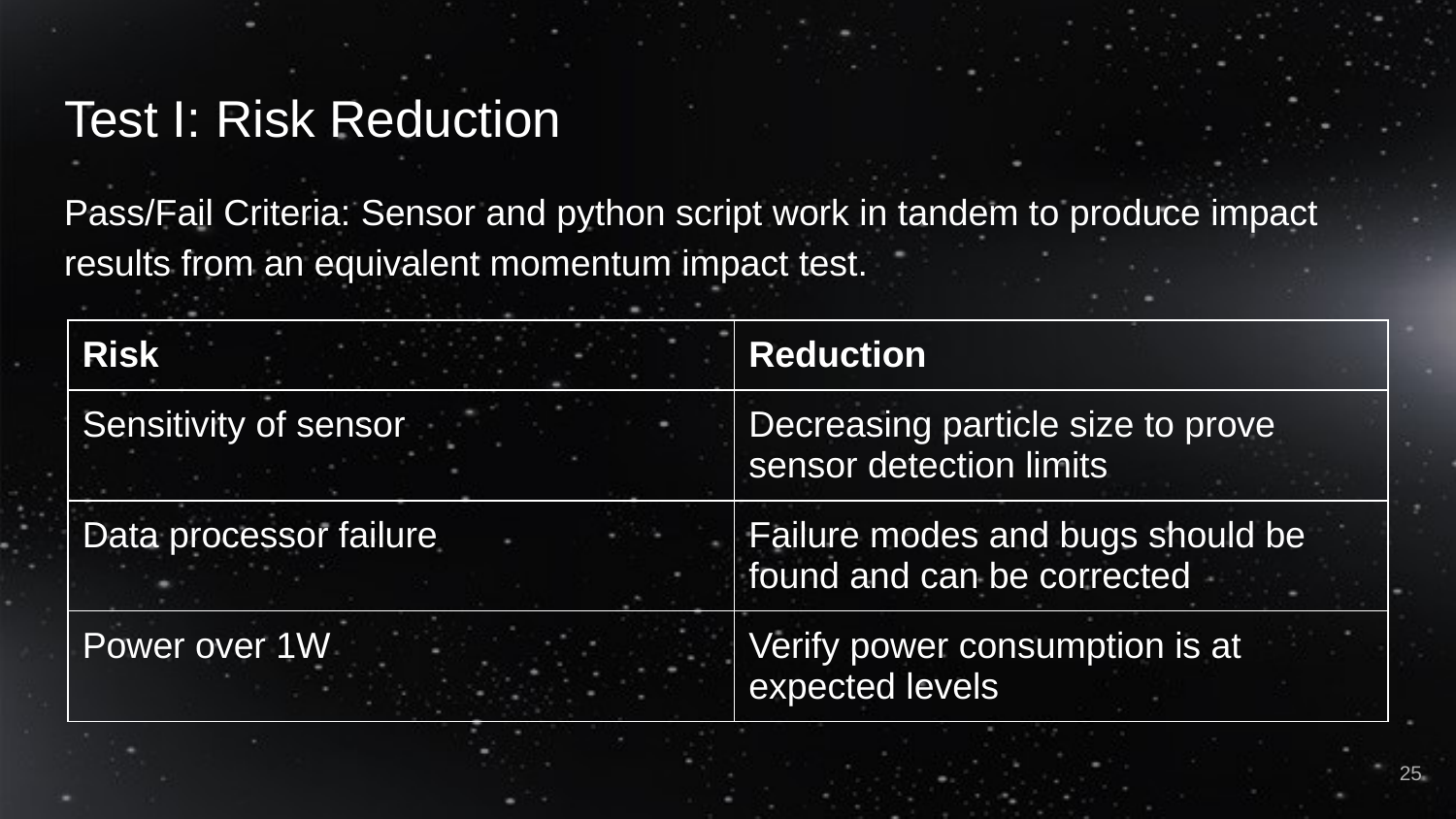

# Test I: Risk Reduction
Pass/Fail Criteria: Sensor and python script work in tandem to produce impact results from an equivalent momentum impact test.
| Risk | Reduction |
| --- | --- |
| Sensitivity of sensor | Decreasing particle size to prove sensor detection limits |
| Data processor failure | Failure modes and bugs should be found and can be corrected |
| Power over 1W | Verify power consumption is at expected levels |
25